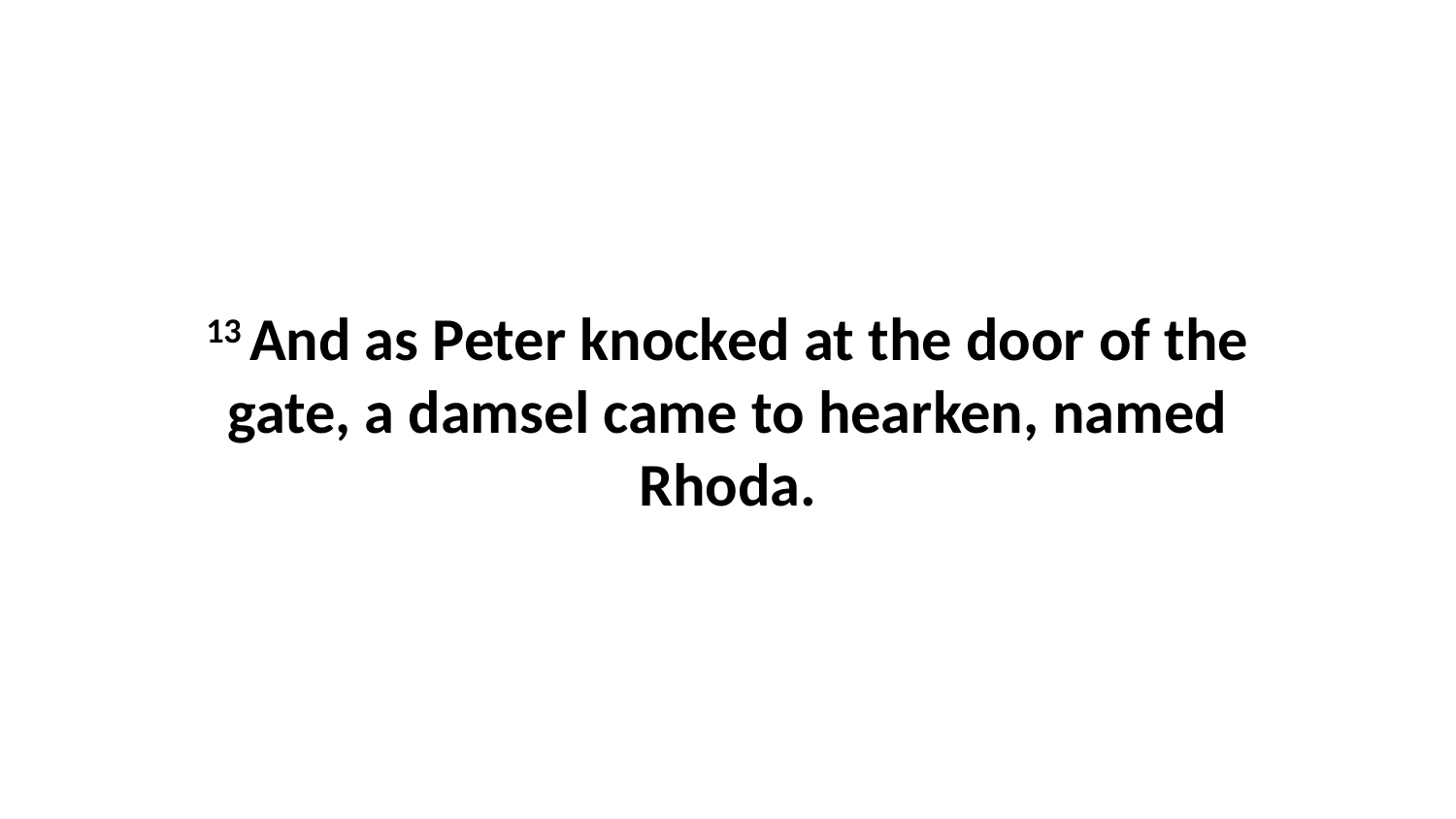

13 And as Peter knocked at the door of the gate, a damsel came to hearken, named Rhoda.